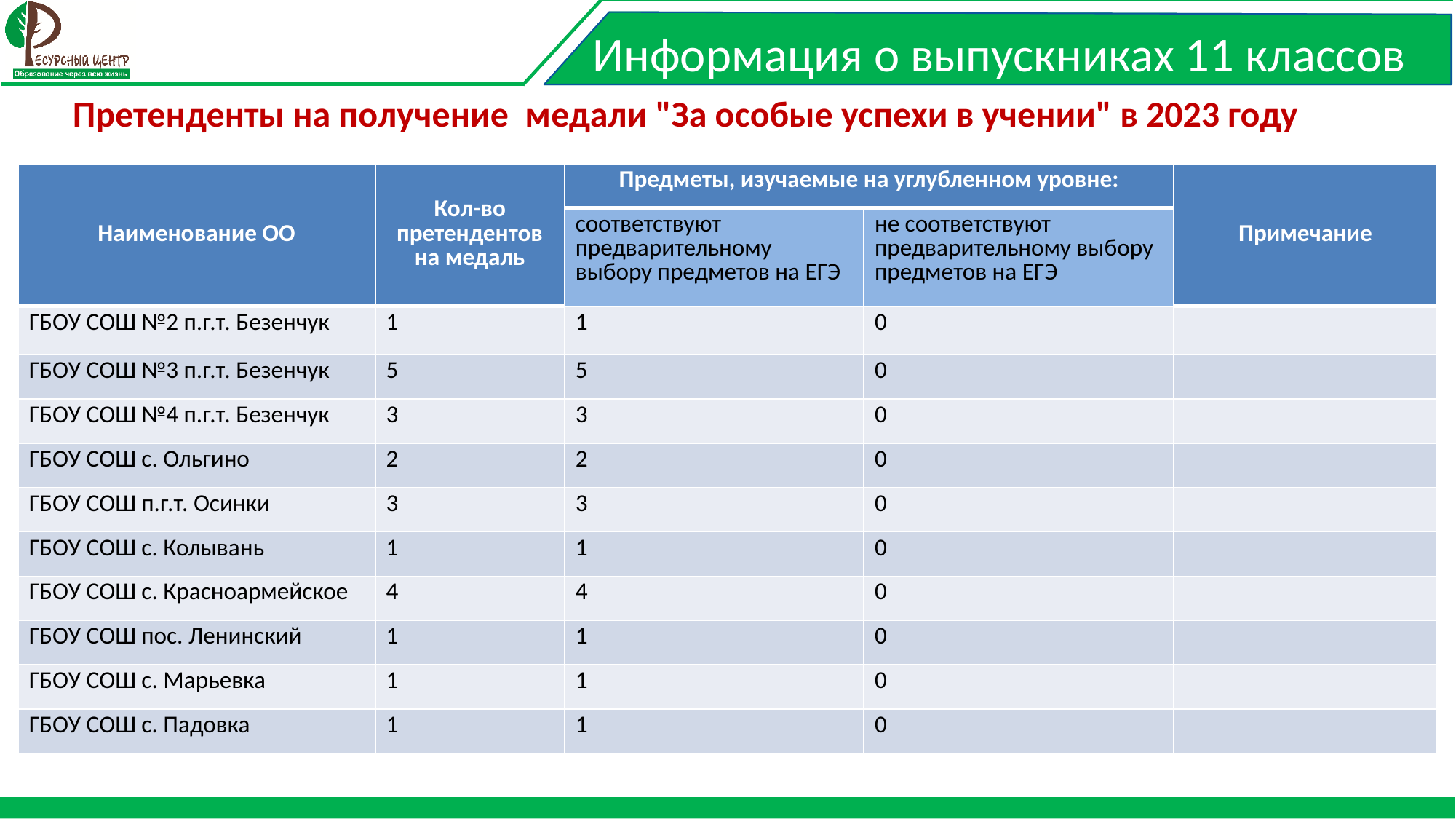

Информация о выпускниках 11 классов
# Претенденты на получение  медали "За особые успехи в учении" в 2023 году
| Наименование ОО | Кол-во претендентов на медаль | Предметы, изучаемые на углубленном уровне: |  | Примечание |
| --- | --- | --- | --- | --- |
|  |  | соответствуют предварительному выбору предметов на ЕГЭ | не соответствуют предварительному выбору предметов на ЕГЭ |  |
| ГБОУ СОШ №2 п.г.т. Безенчук | 1 | 1 | 0 |  |
| ГБОУ СОШ №3 п.г.т. Безенчук | 5 | 5 | 0 |  |
| ГБОУ СОШ №4 п.г.т. Безенчук | 3 | 3 | 0 |  |
| ГБОУ СОШ с. Ольгино | 2 | 2 | 0 |  |
| ГБОУ СОШ п.г.т. Осинки | 3 | 3 | 0 |  |
| ГБОУ СОШ с. Колывань | 1 | 1 | 0 |  |
| ГБОУ СОШ с. Красноармейское | 4 | 4 | 0 |  |
| ГБОУ СОШ пос. Ленинский | 1 | 1 | 0 |  |
| ГБОУ СОШ с. Марьевка | 1 | 1 | 0 |  |
| ГБОУ СОШ с. Падовка | 1 | 1 | 0 |  |